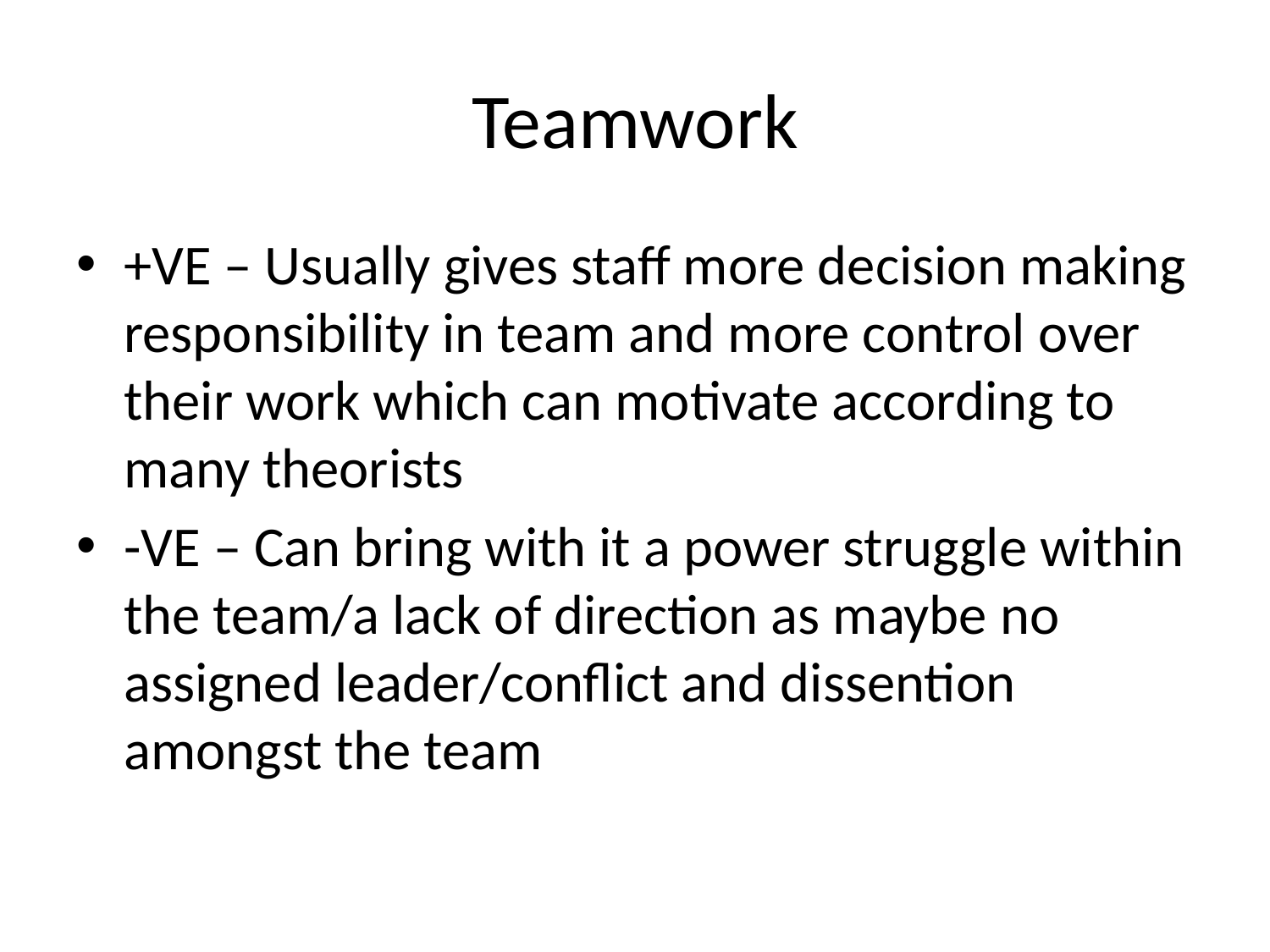

# Teamwork
+VE – Usually gives staff more decision making responsibility in team and more control over their work which can motivate according to many theorists
-VE – Can bring with it a power struggle within the team/a lack of direction as maybe no assigned leader/conflict and dissention amongst the team